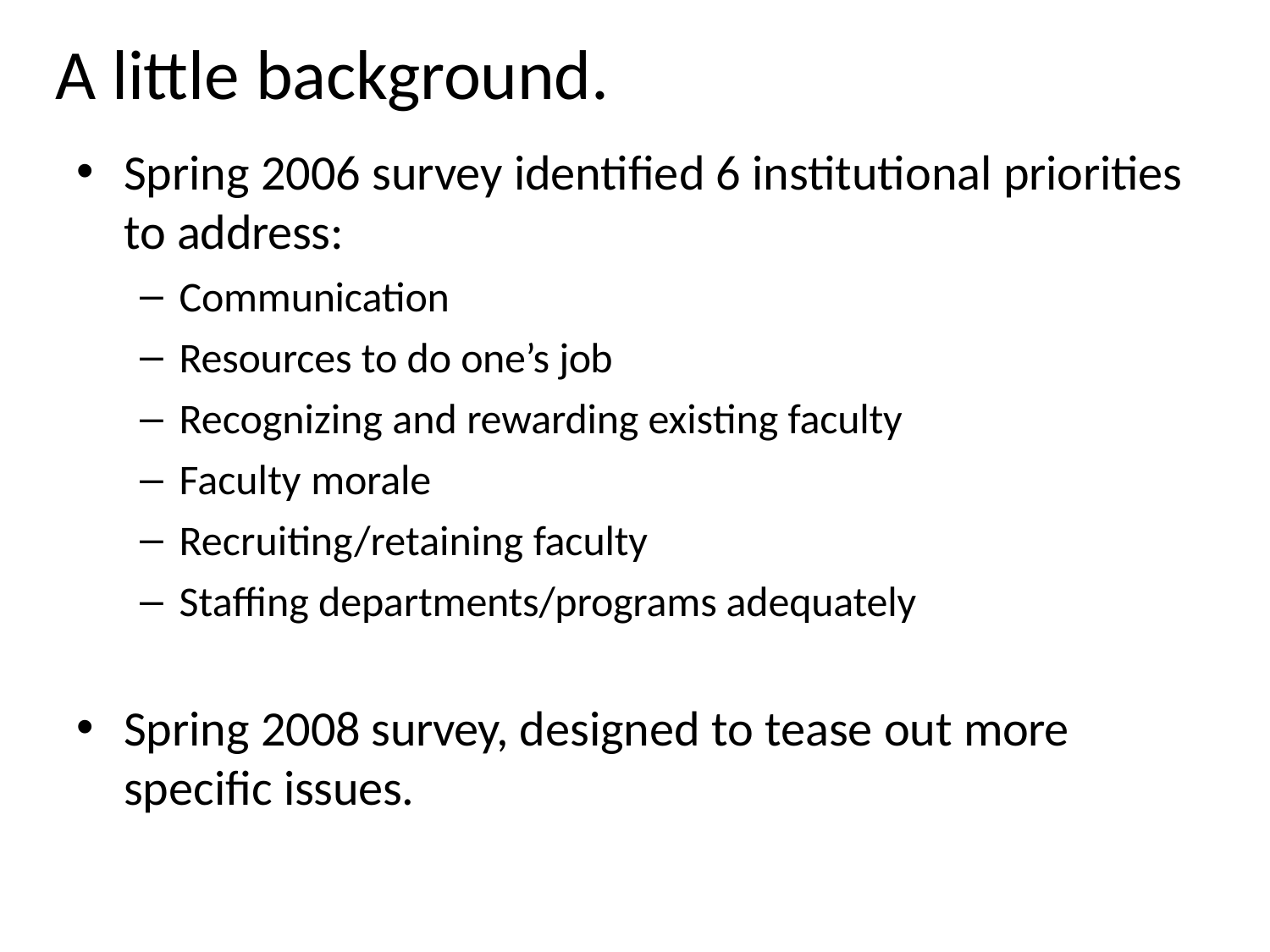

# A little background.
Spring 2006 survey identified 6 institutional priorities to address:
Communication
Resources to do one’s job
Recognizing and rewarding existing faculty
Faculty morale
Recruiting/retaining faculty
Staffing departments/programs adequately

Spring 2008 survey, designed to tease out more specific issues.